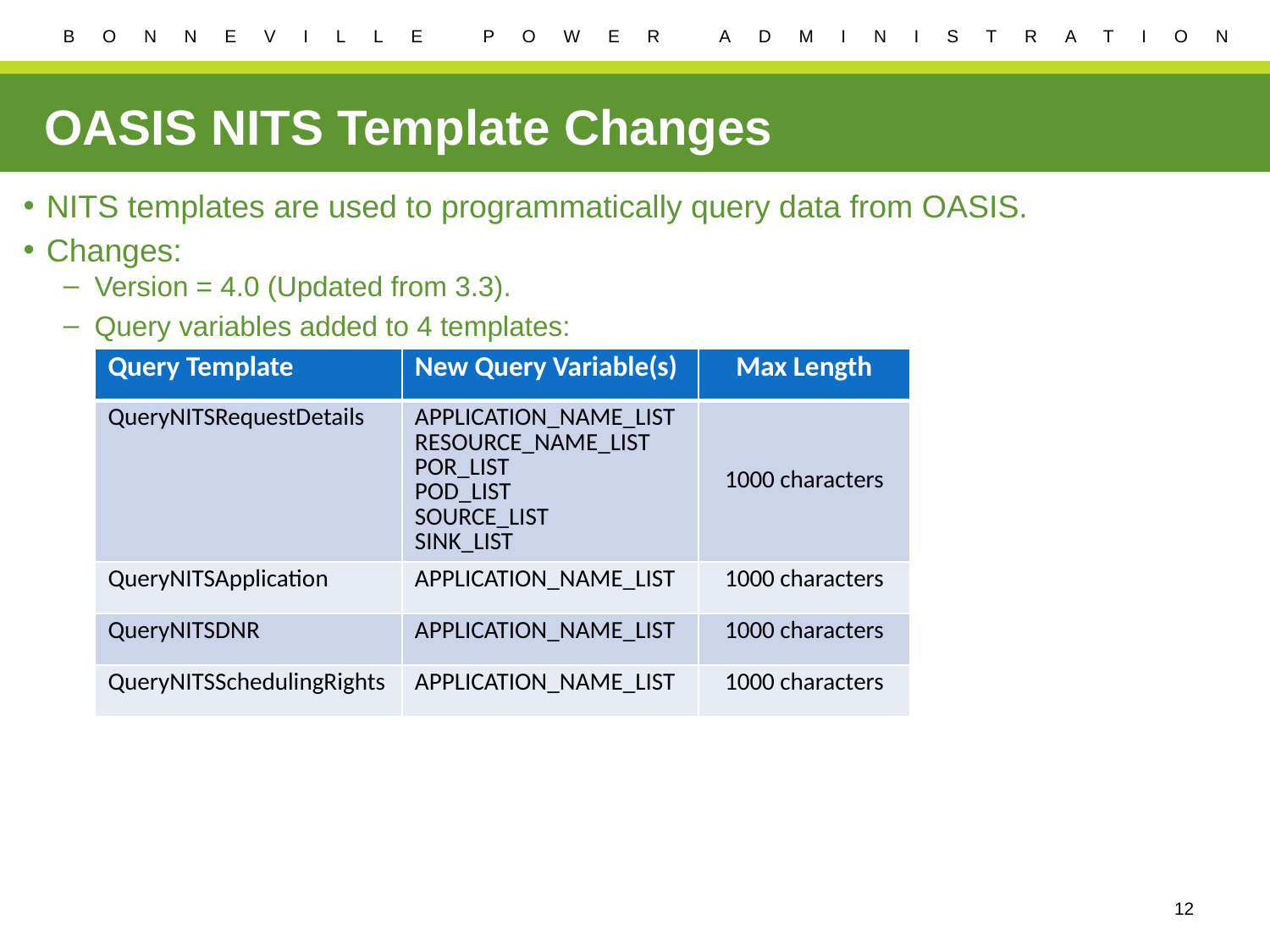

# OASIS NITS Template Changes
NITS templates are used to programmatically query data from OASIS.
Changes:
Version = 4.0 (Updated from 3.3).
Query variables added to 4 templates:

| Query Template | New Query Variable(s) | Max Length |
| --- | --- | --- |
| QueryNITSRequestDetails | APPLICATION\_NAME\_LIST RESOURCE\_NAME\_LIST POR\_LIST POD\_LIST SOURCE\_LIST SINK\_LIST | 1000 characters |
| QueryNITSApplication | APPLICATION\_NAME\_LIST | 1000 characters |
| QueryNITSDNR | APPLICATION\_NAME\_LIST | 1000 characters |
| QueryNITSSchedulingRights | APPLICATION\_NAME\_LIST | 1000 characters |
12